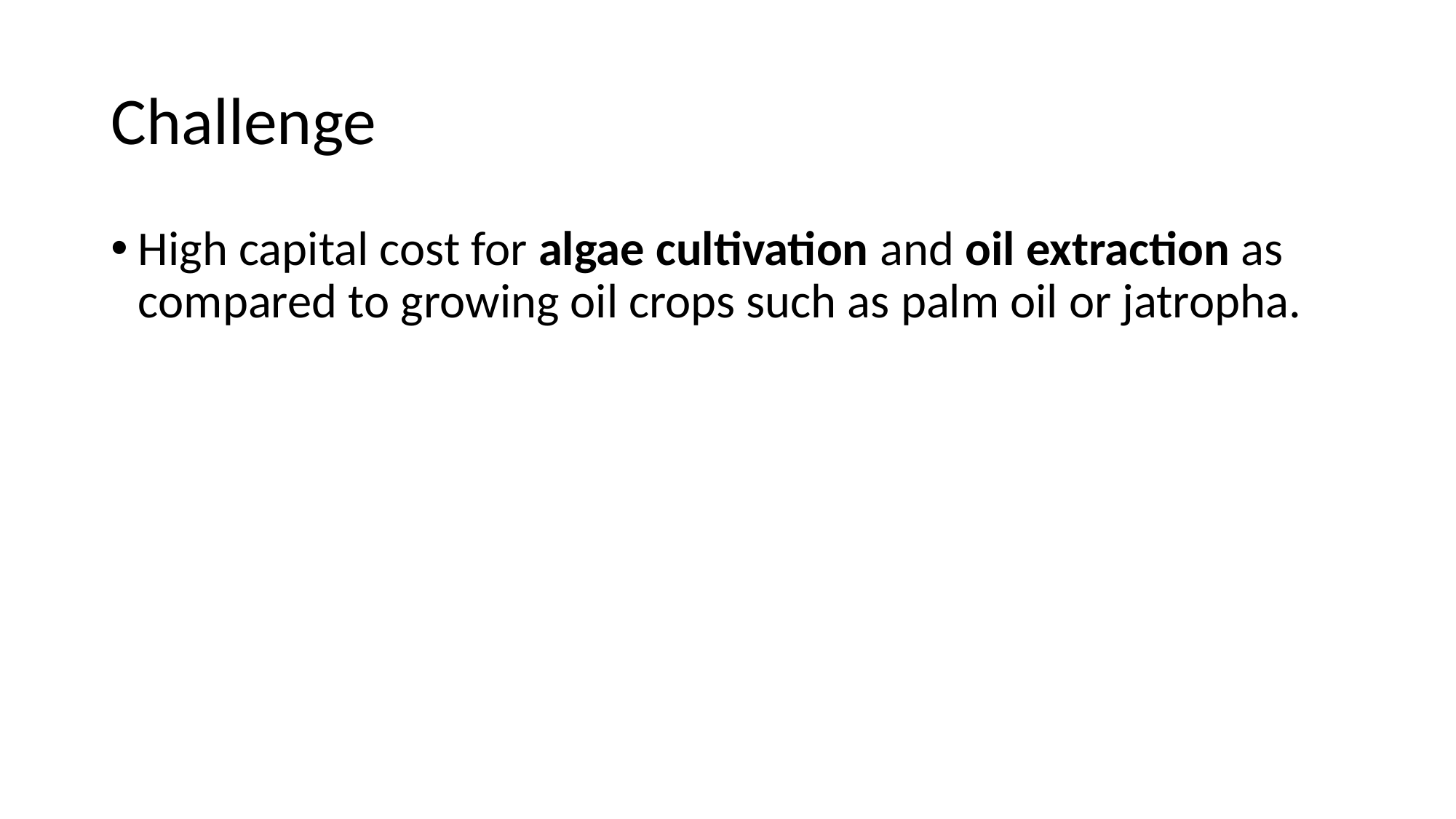

# Challenge
High capital cost for algae cultivation and oil extraction as compared to growing oil crops such as palm oil or jatropha.